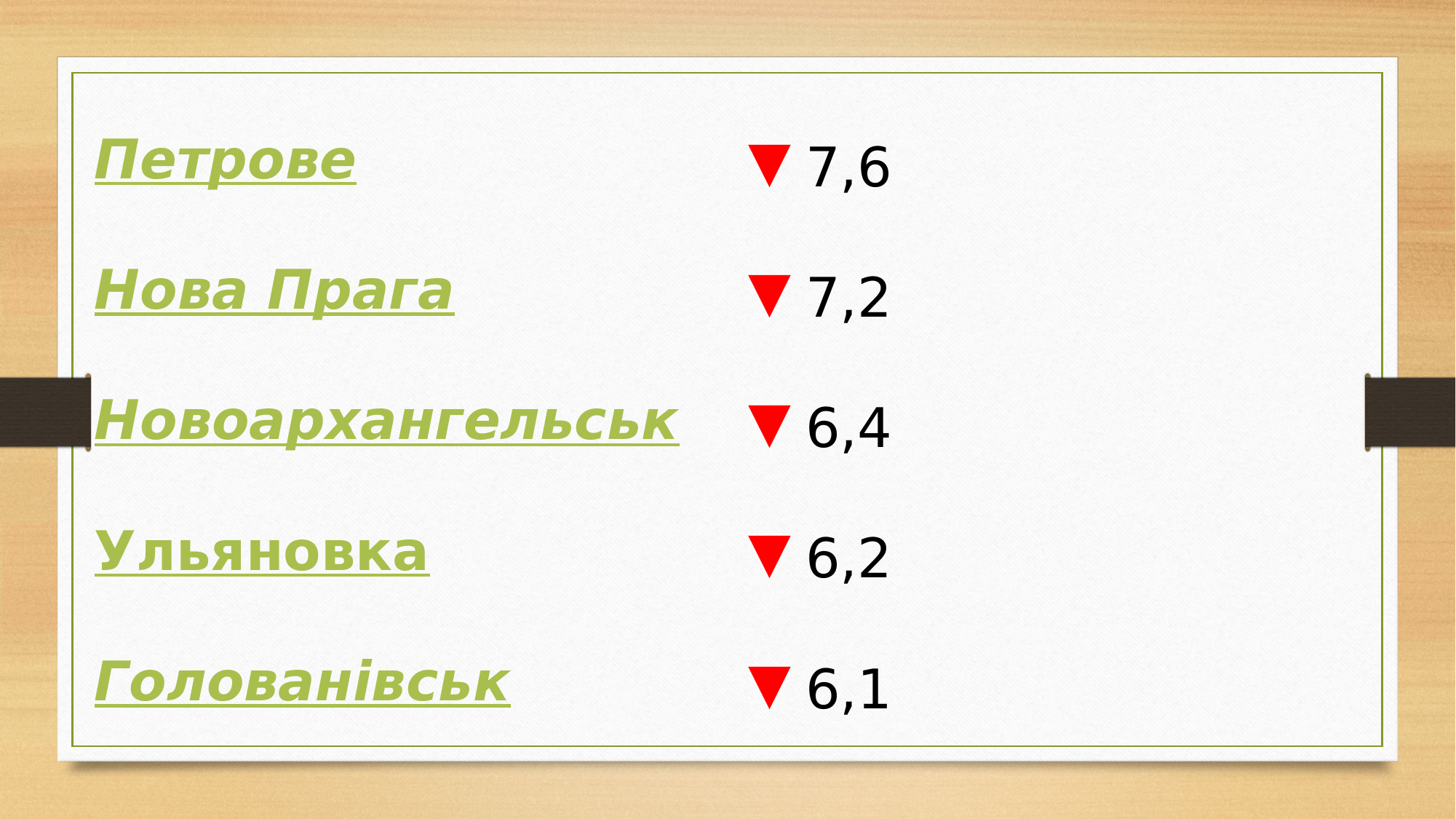

| Петрове | ▼7,6 |
| --- | --- |
| Нова Прага | ▼7,2 |
| Новоархангельськ | ▼6,4 |
| Ульяновка | ▼6,2 |
| Голованівськ | ▼6,1 |